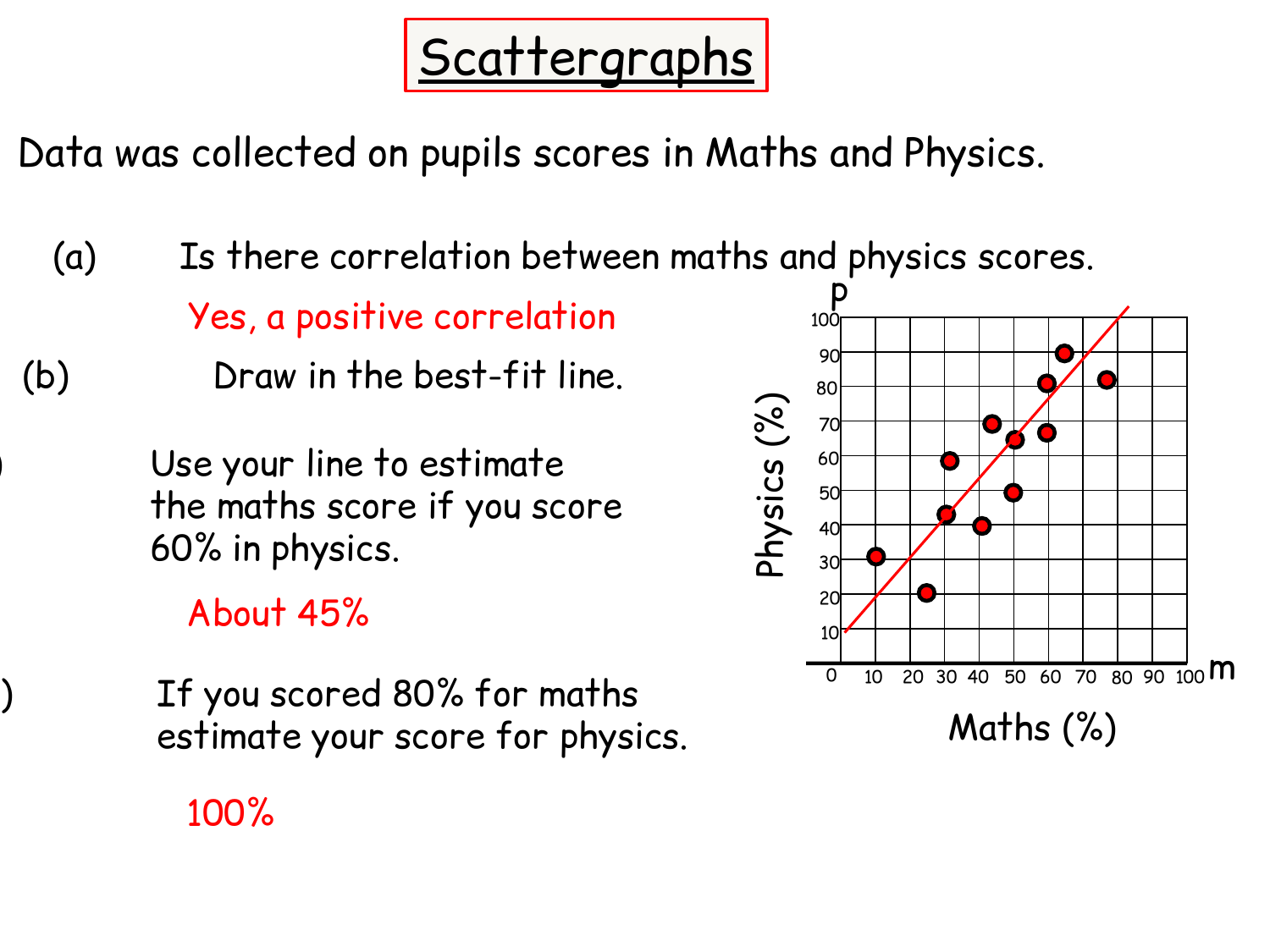

Scattergraphs
Data was collected on pupils scores in Maths and Physics.
(a)	Is there correlation between maths and physics scores.
p
100

90

80

70

60

Physics (%)
50

40

30

20

10

m
0
10
20
30
40
50
60
70
90
100
80

Maths (%)
Yes, a positive correlation

 	Draw in the best-fit line.
 	Use your line to estimate
		the maths score if you score
		60% in physics.

About 45%

 	If you scored 80% for maths
		estimate your score for physics.
100%